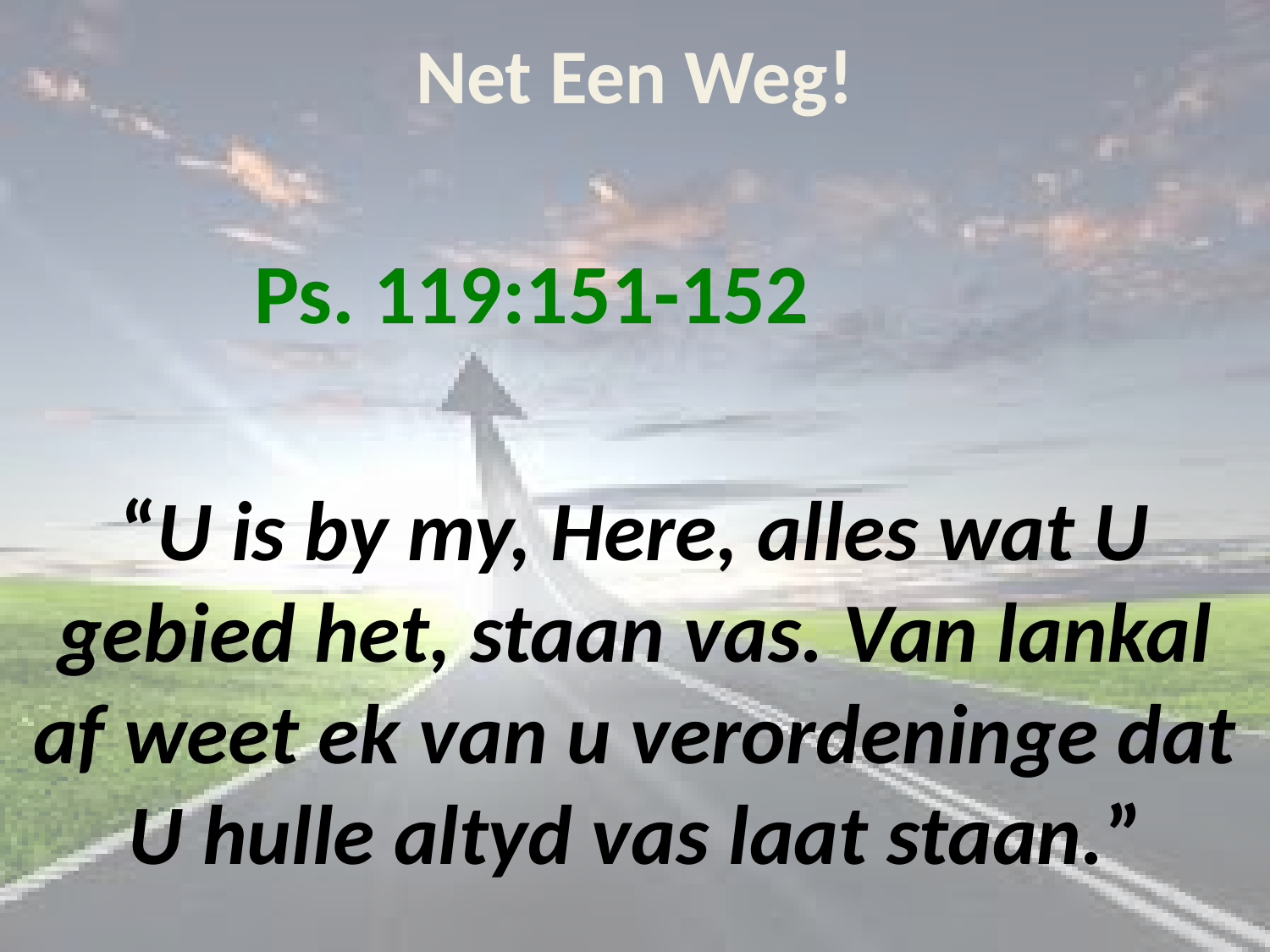

# Net Een Weg!
Ps. 119:151-152

“U is by my, Here, alles wat U gebied het, staan vas. Van lankal af weet ek van u verordeninge dat U hulle altyd vas laat staan.”